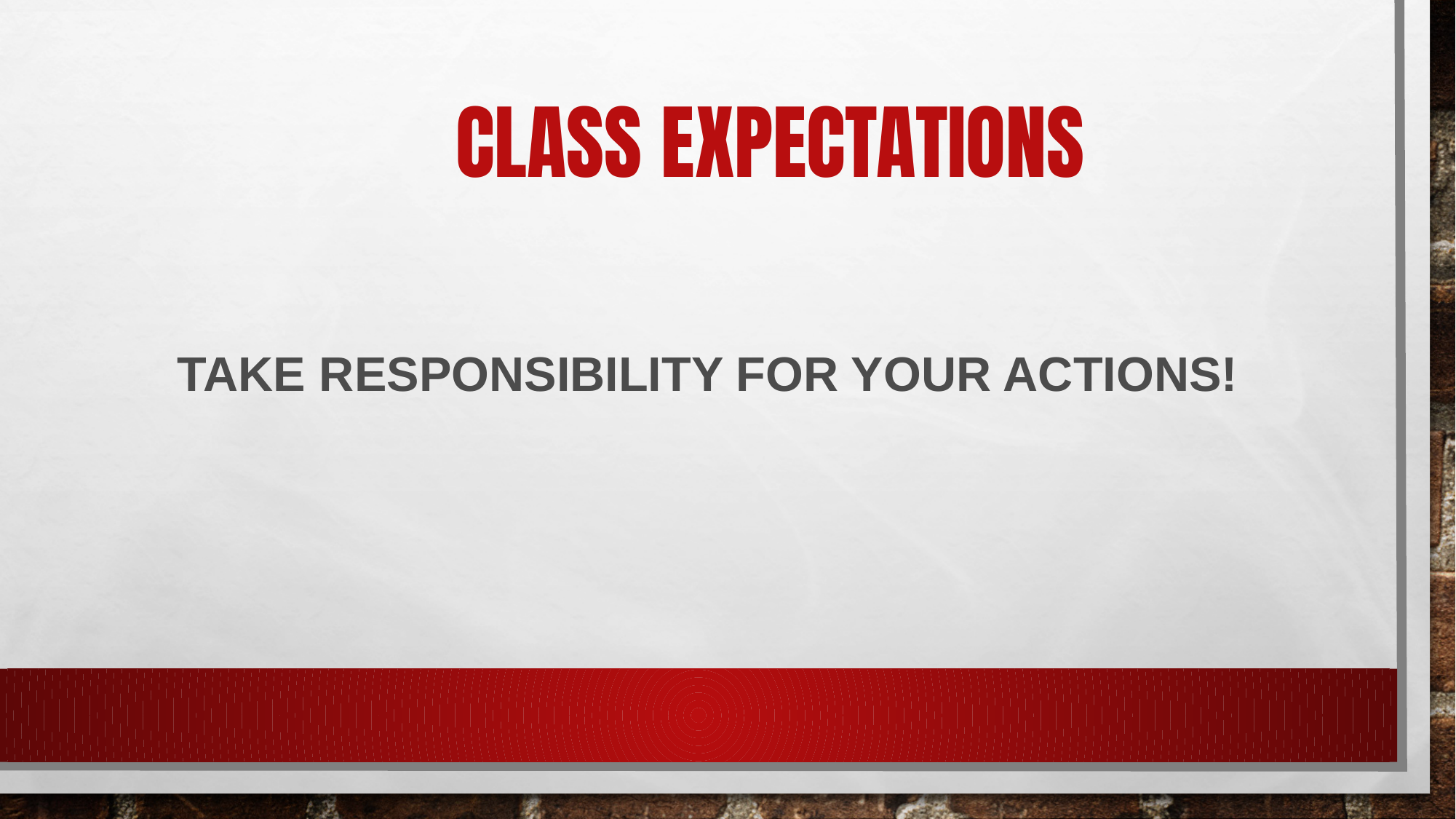

# Class Expectations
     Take responsibility for your actions!